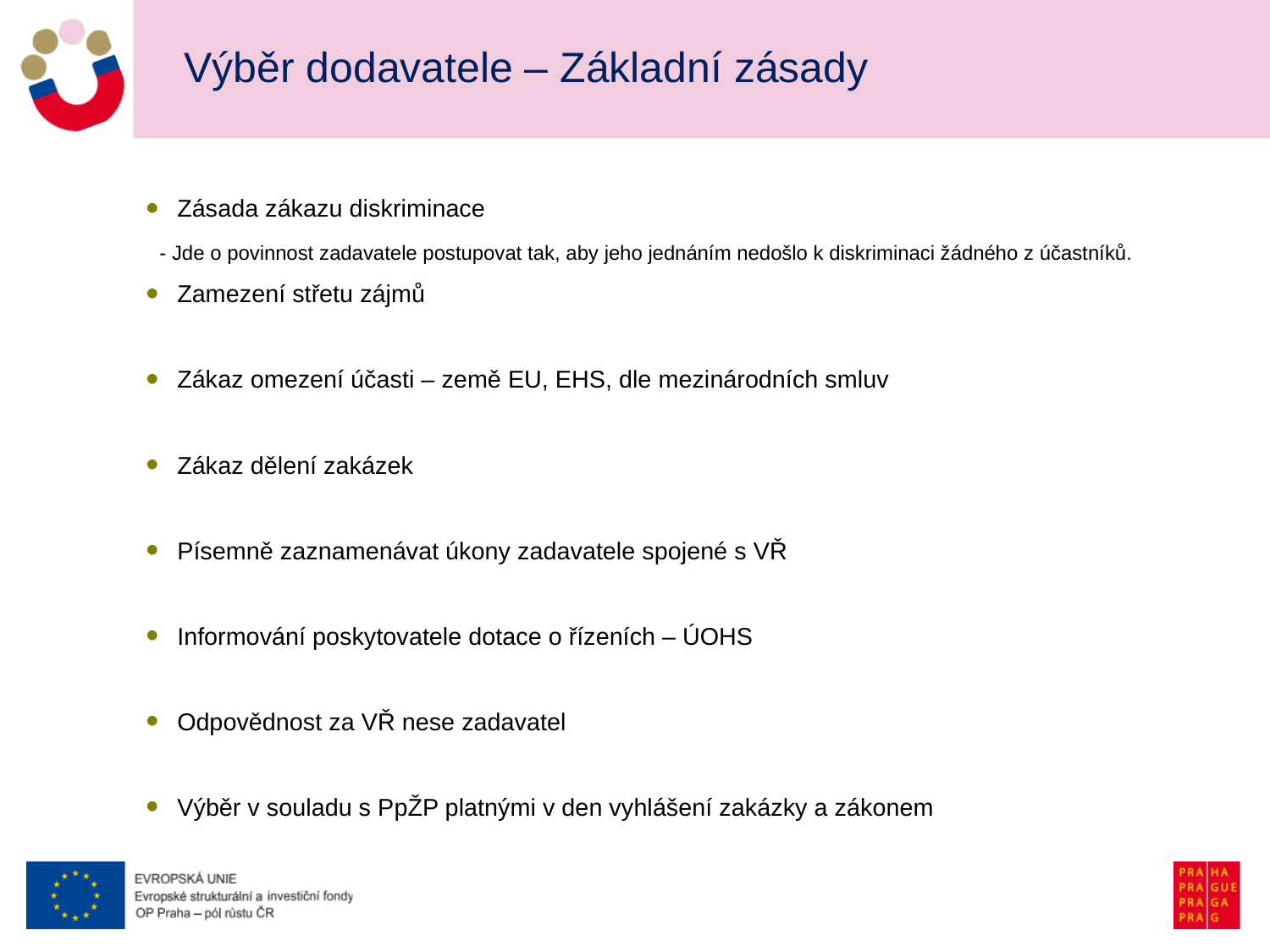

# Výběr dodavatele – Základní zásady
Zásada zákazu diskriminace
  - Jde o povinnost zadavatele postupovat tak, aby jeho jednáním nedošlo k diskriminaci žádného z účastníků.
Zamezení střetu zájmů

Zákaz omezení účasti – země EU, EHS, dle mezinárodních smluv

Zákaz dělení zakázek

Písemně zaznamenávat úkony zadavatele spojené s VŘ

Informování poskytovatele dotace o řízeních – ÚOHS

Odpovědnost za VŘ nese zadavatel

Výběr v souladu s PpŽP platnými v den vyhlášení zakázky a zákonem